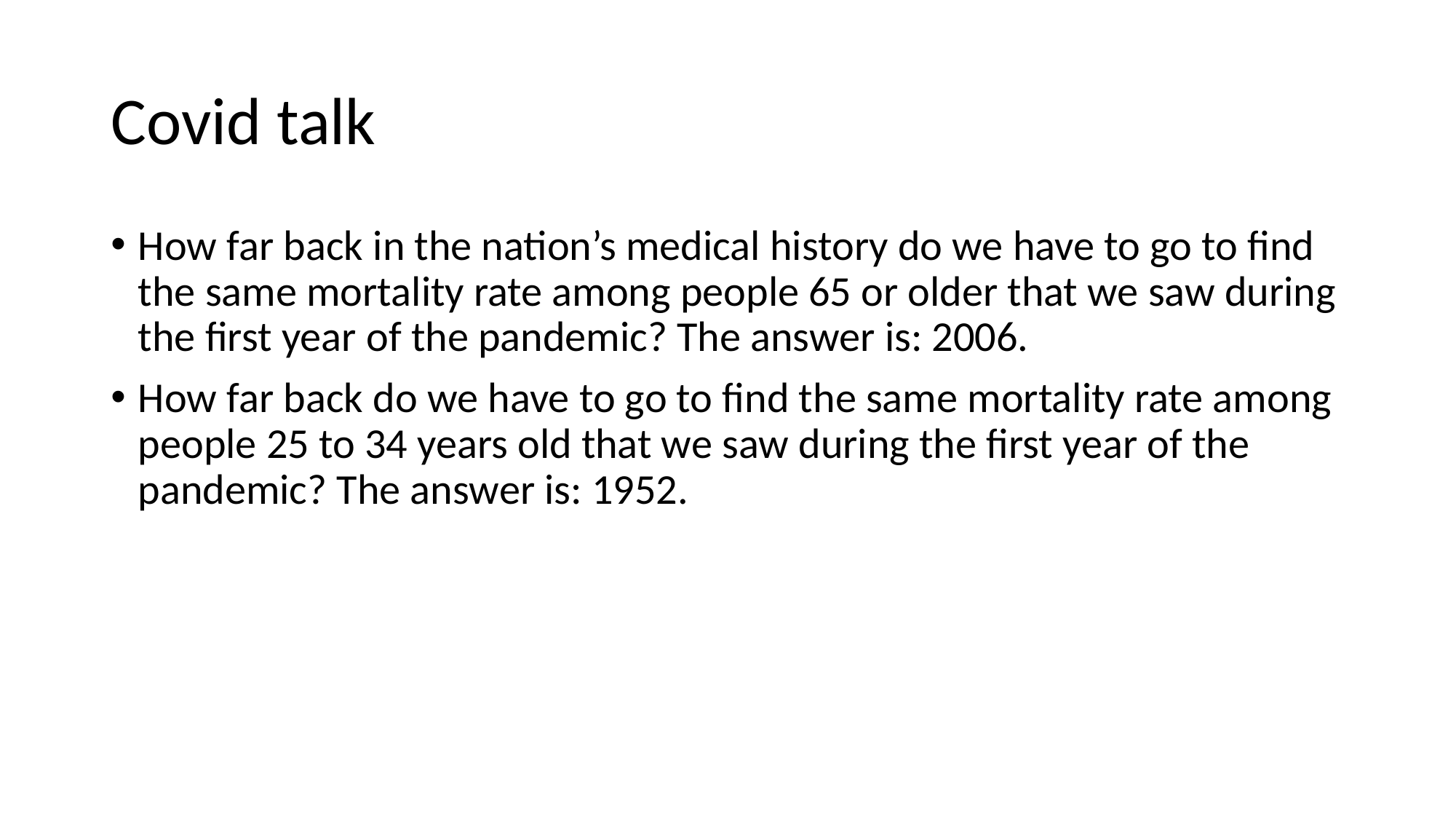

# Covid talk
How far back in the nation’s medical history do we have to go to find the same mortality rate among people 65 or older that we saw during the first year of the pandemic? The answer is: 2006.
How far back do we have to go to find the same mortality rate among people 25 to 34 years old that we saw during the first year of the pandemic? The answer is: 1952.